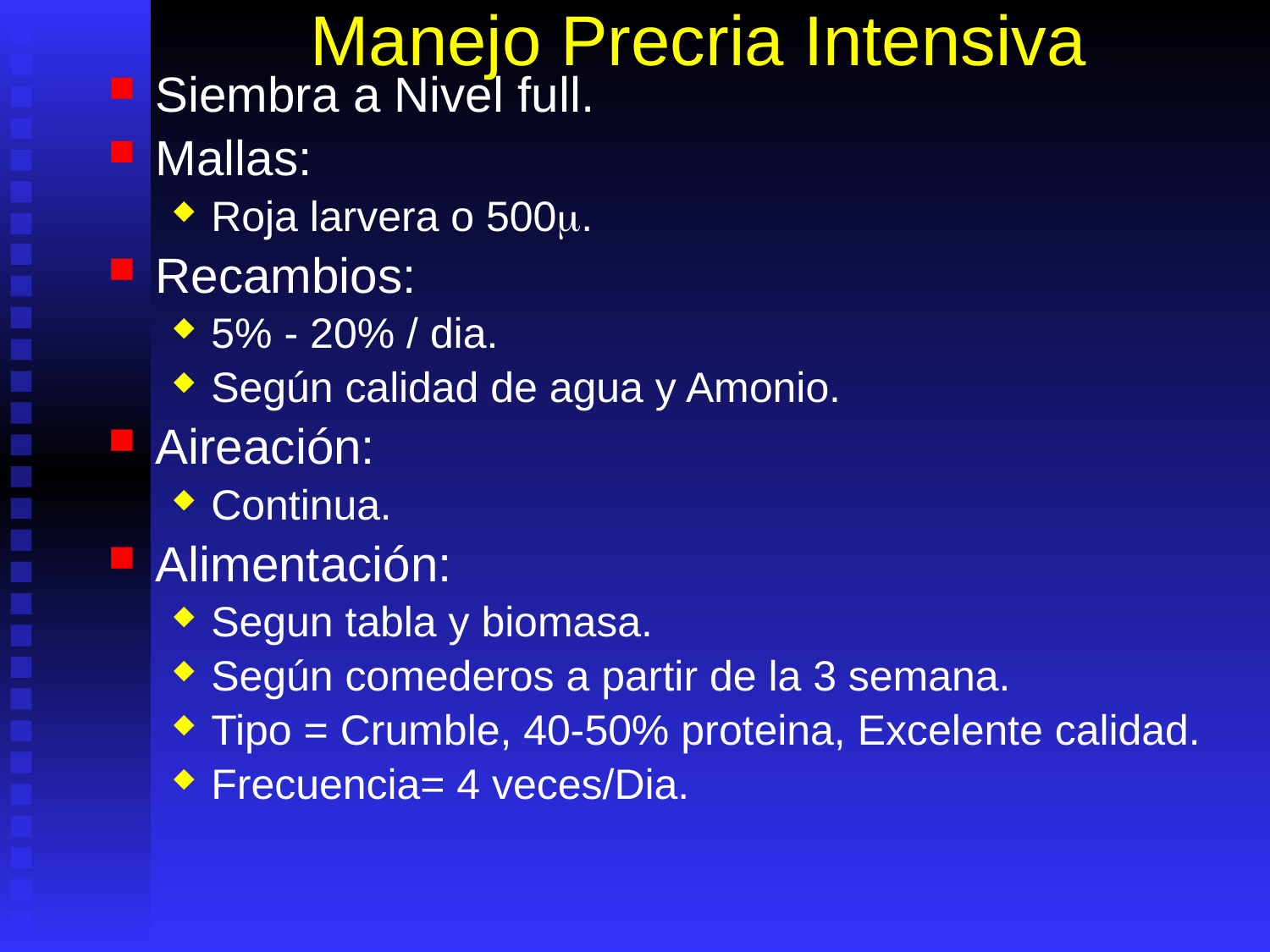

# Manejo Precria Intensiva
Siembra a Nivel full.
Mallas:
Roja larvera o 500μ.
Recambios:
5% - 20% / dia.
Según calidad de agua y Amonio.
Aireación:
Continua.
Alimentación:
Segun tabla y biomasa.
Según comederos a partir de la 3 semana.
Tipo = Crumble, 40-50% proteina, Excelente calidad.
Frecuencia= 4 veces/Dia.